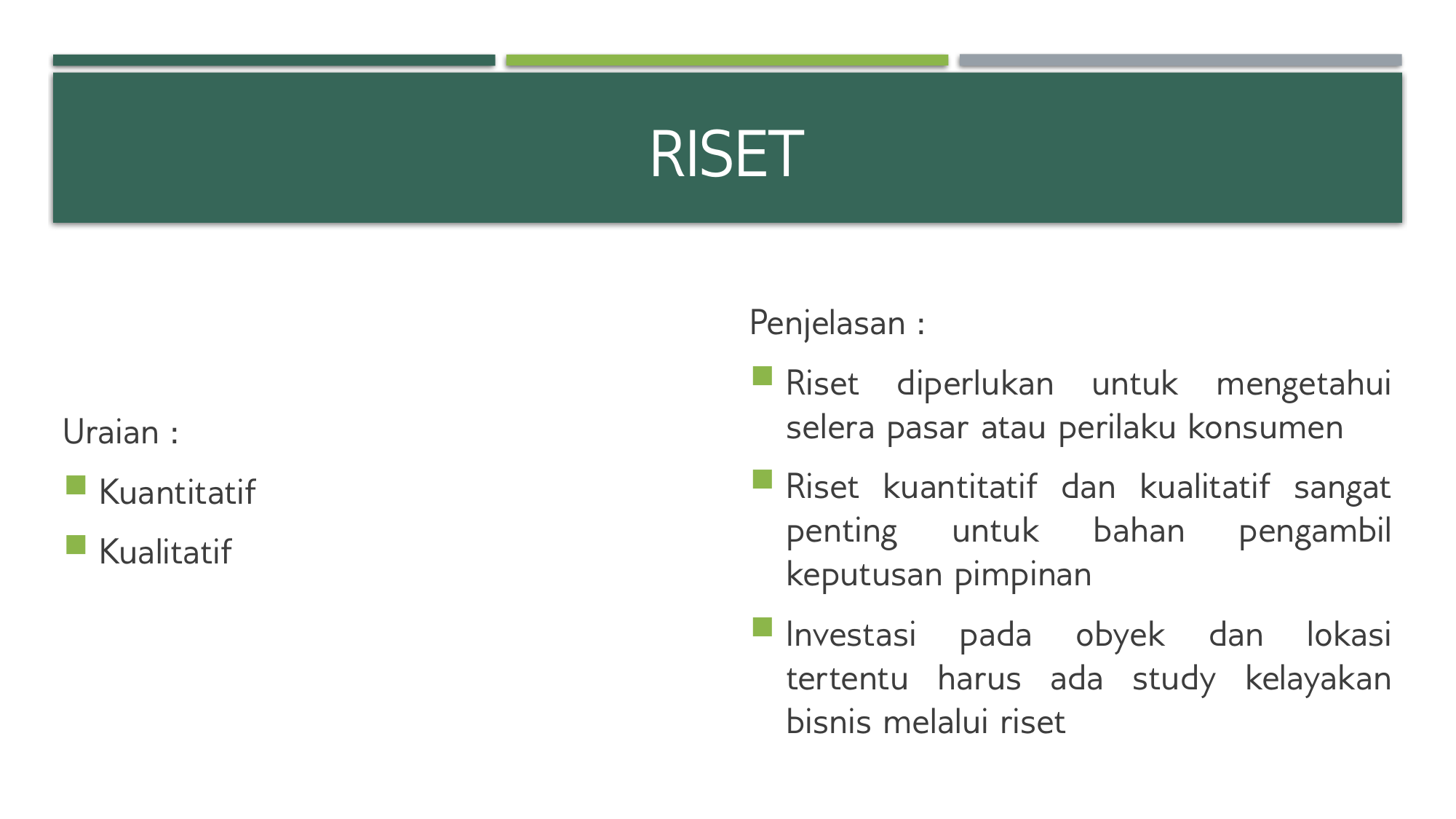

# riset
Uraian :
Kuantitatif
Kualitatif

Penjelasan :
Riset diperlukan untuk mengetahui selera pasar atau perilaku konsumen
Riset kuantitatif dan kualitatif sangat penting untuk bahan pengambil keputusan pimpinan
Investasi pada obyek dan lokasi tertentu harus ada study kelayakan bisnis melalui riset